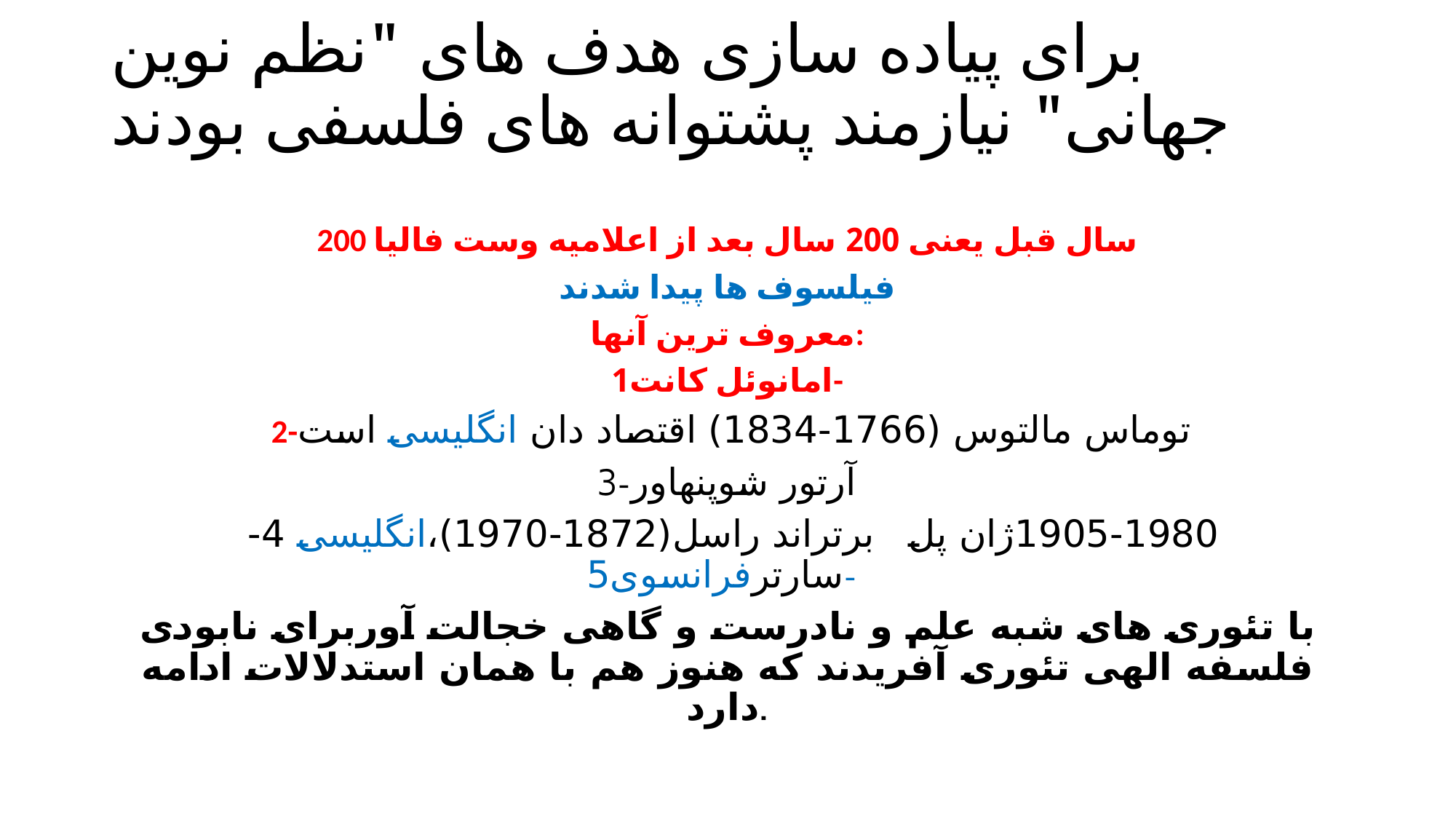

# برای پیاده سازی هدف های "نظم نوین جهانی" نیازمند پشتوانه های فلسفی بودند
200 سال قبل یعنی 200 سال بعد از اعلامیه وست فالیا
فیلسوف ها پیدا شدند
معروف ترین آنها:
امانوئل کانت1-
 2-توماس مالتوس (1766-1834) اقتصاد دان انگلیسی است
3-آرتور شوپنهاور
 برتراند راسل(1872-1970)،انگلیسی 4-	1980-1905ژان پل سارترفرانسوی5-
با تئوری های شبه علم و نادرست و گاهی خجالت آوربرای نابودی فلسفه الهی تئوری آفریدند که هنوز هم با همان استدلالات ادامه دارد.